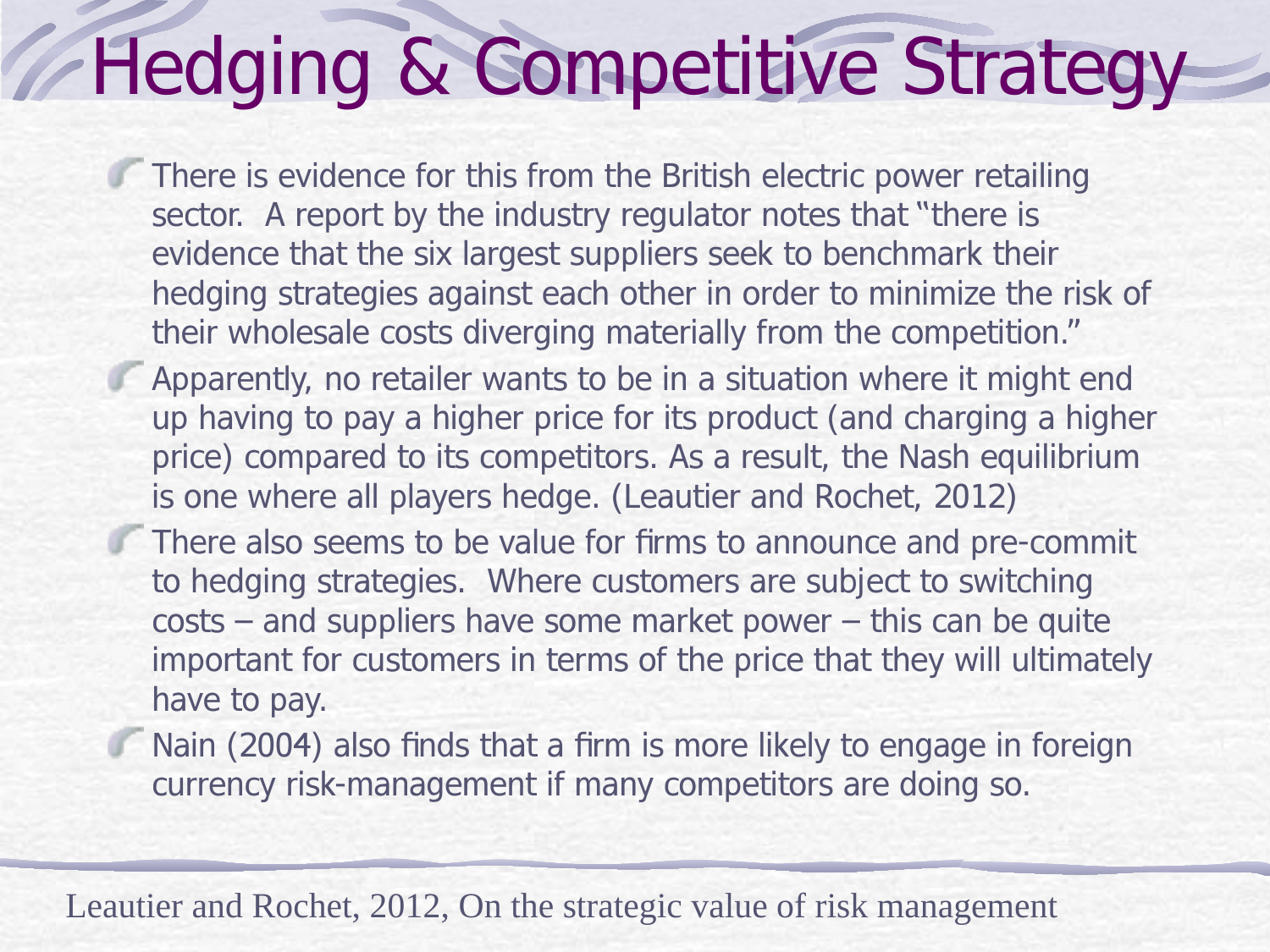

# Hedging & Competitive Strategy
There is evidence for this from the British electric power retailing sector.  A report by the industry regulator notes that “there is evidence that the six largest suppliers seek to benchmark their hedging strategies against each other in order to minimize the risk of their wholesale costs diverging materially from the competition.”
Apparently, no retailer wants to be in a situation where it might end up having to pay a higher price for its product (and charging a higher price) compared to its competitors. As a result, the Nash equilibrium is one where all players hedge. (Leautier and Rochet, 2012)
There also seems to be value for firms to announce and pre-commit to hedging strategies.  Where customers are subject to switching costs – and suppliers have some market power – this can be quite important for customers in terms of the price that they will ultimately have to pay.
Nain (2004) also finds that a firm is more likely to engage in foreign currency risk-management if many competitors are doing so.
Leautier and Rochet, 2012, On the strategic value of risk management